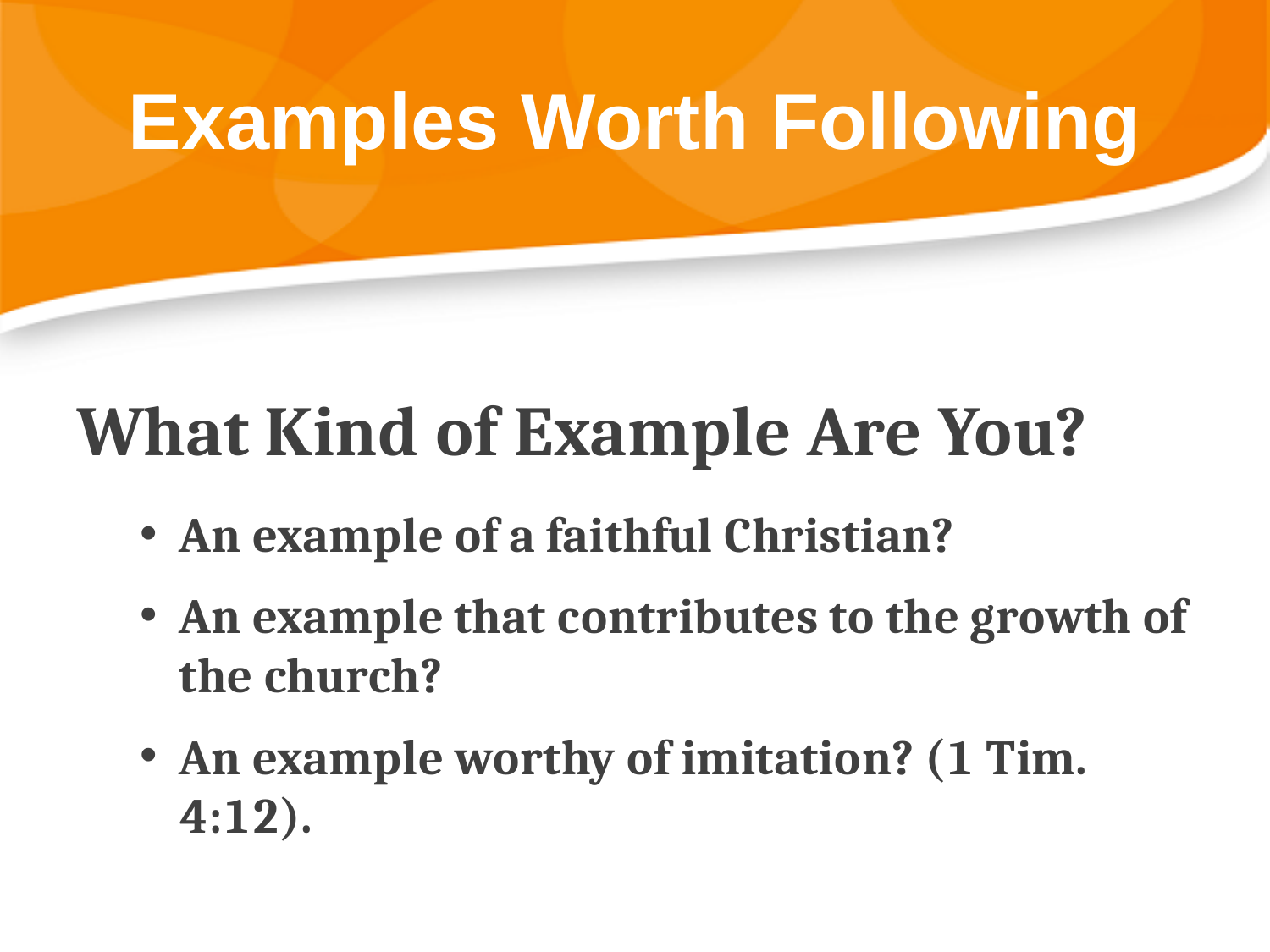

# Examples Worth Following
What Kind of Example Are You?
An example of a faithful Christian?
An example that contributes to the growth of the church?
An example worthy of imitation? (1 Tim. 4:12).